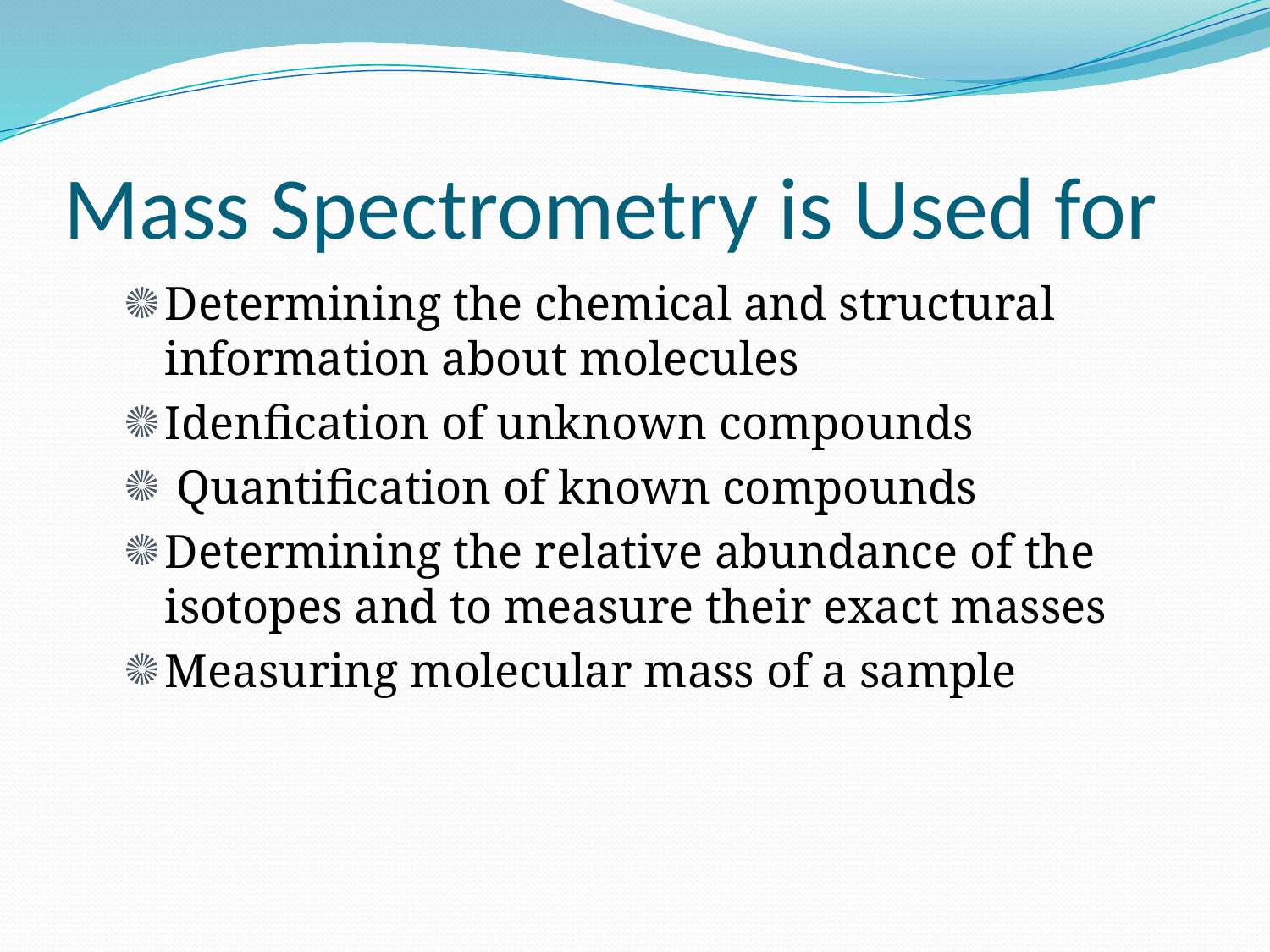

# Mass Spectrometry is Used for
Determining the chemical and structural information about molecules
Idenfication of unknown compounds
 Quantification of known compounds
Determining the relative abundance of the isotopes and to measure their exact masses
Measuring molecular mass of a sample